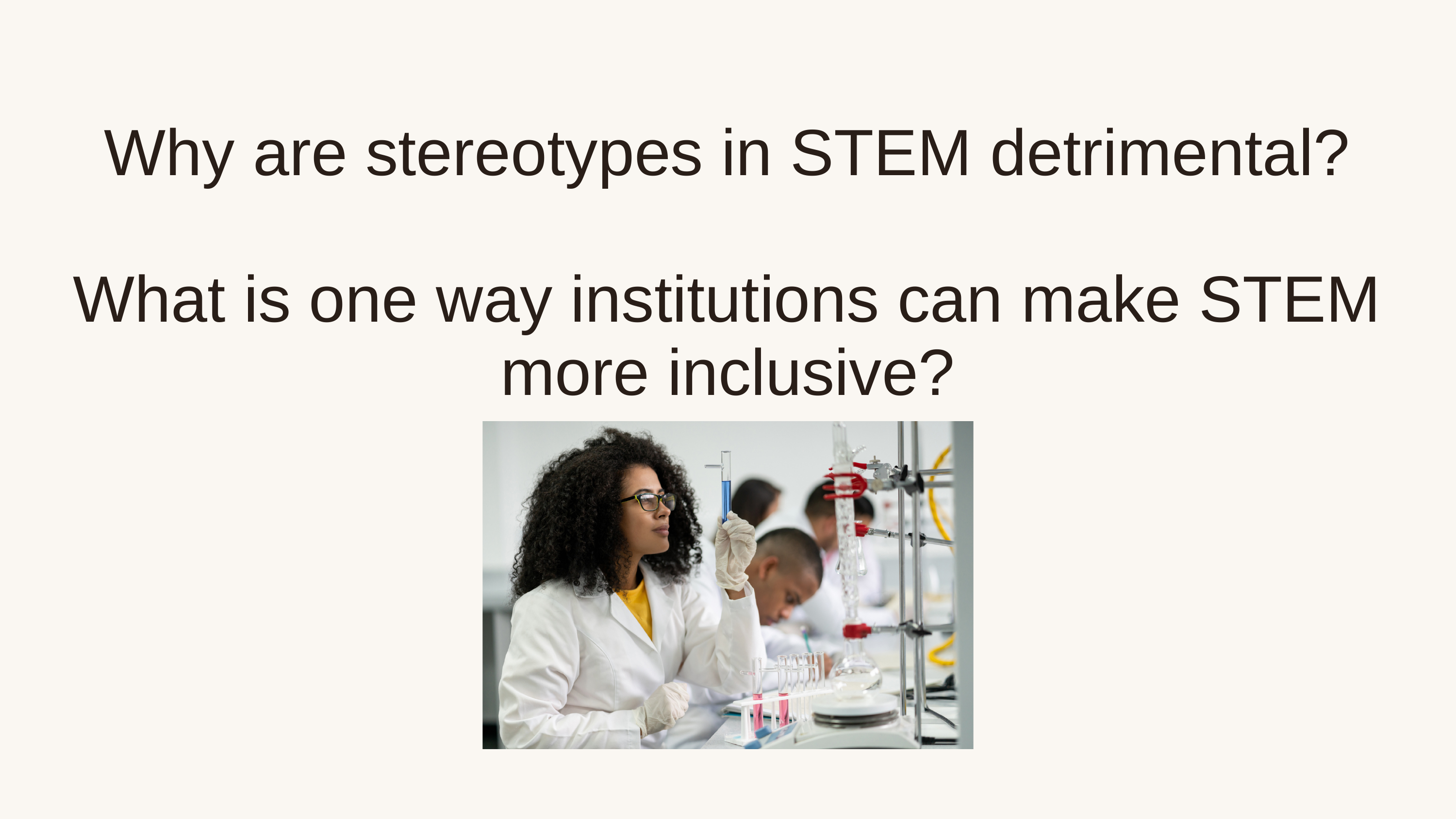

Why are stereotypes in STEM detrimental?

What is one way institutions can make STEM more inclusive?